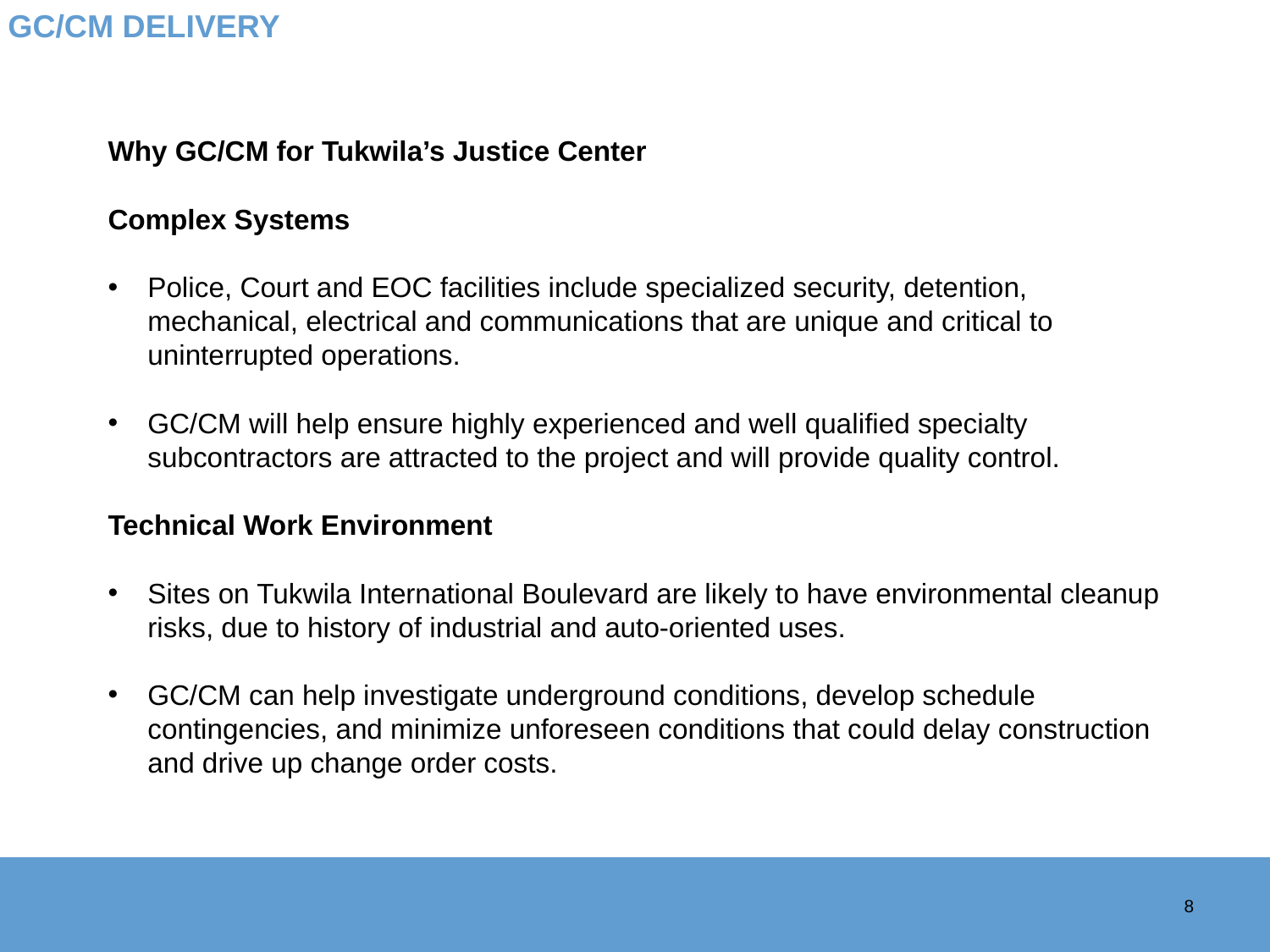

GC/CM DELIVERY
Why GC/CM for Tukwila’s Justice Center
Complex Systems
Police, Court and EOC facilities include specialized security, detention, mechanical, electrical and communications that are unique and critical to uninterrupted operations.
GC/CM will help ensure highly experienced and well qualified specialty subcontractors are attracted to the project and will provide quality control.
Technical Work Environment
Sites on Tukwila International Boulevard are likely to have environmental cleanup risks, due to history of industrial and auto-oriented uses.
GC/CM can help investigate underground conditions, develop schedule contingencies, and minimize unforeseen conditions that could delay construction and drive up change order costs.

8